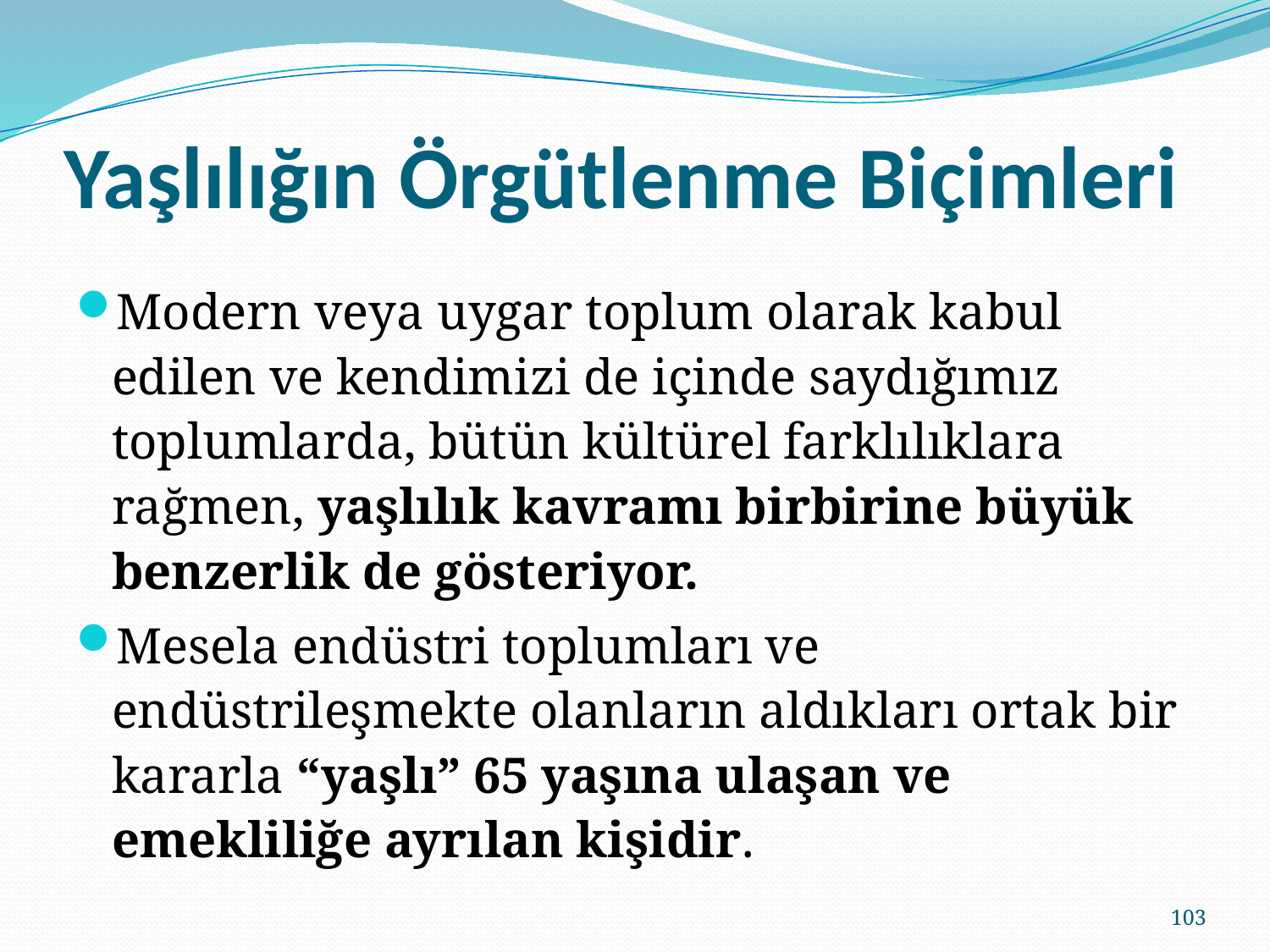

# Yaşlılığın Örgütlenme Biçimleri
Modern veya uygar toplum olarak kabul edilen ve kendimizi de içinde saydığımız toplumlarda, bütün kültürel farklılıklara rağmen, yaşlılık kavramı birbirine büyük benzerlik de gösteriyor.
Mesela endüstri toplumları ve endüstrileşmekte olanların aldıkları ortak bir kararla “yaşlı” 65 yaşına ulaşan ve emekliliğe ayrılan kişidir.

103